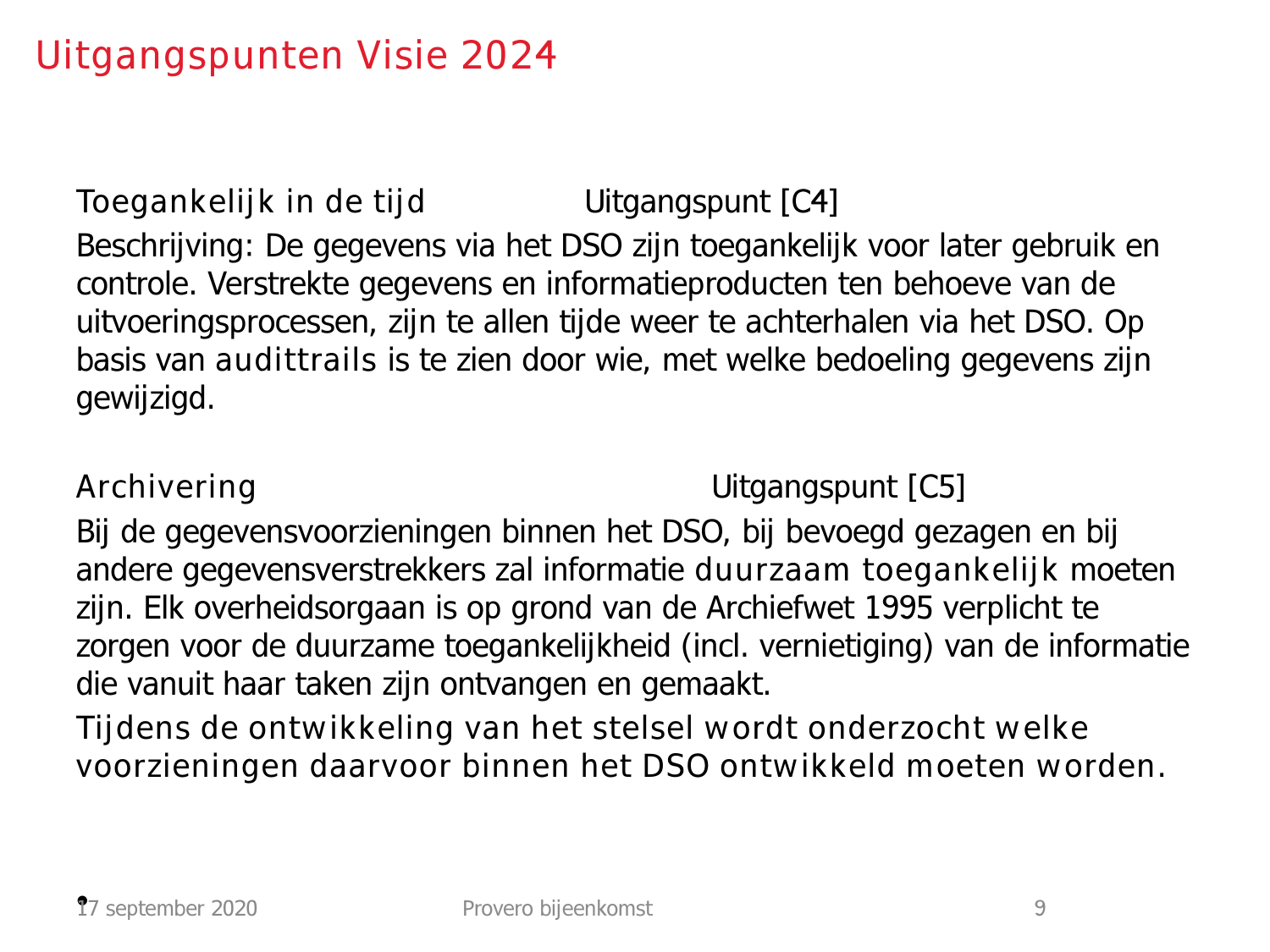

# Uitgangspunten Visie 2024
Toegankelijk in de tijd 		Uitgangspunt [C4]
Beschrijving: De gegevens via het DSO zijn toegankelijk voor later gebruik en controle. Verstrekte gegevens en informatieproducten ten behoeve van de uitvoeringsprocessen, zijn te allen tijde weer te achterhalen via het DSO. Op basis van audittrails is te zien door wie, met welke bedoeling gegevens zijn gewijzigd.

Archivering 				Uitgangspunt [C5]
Bij de gegevensvoorzieningen binnen het DSO, bij bevoegd gezagen en bij andere gegevensverstrekkers zal informatie duurzaam toegankelijk moeten zijn. Elk overheidsorgaan is op grond van de Archiefwet 1995 verplicht te zorgen voor de duurzame toegankelijkheid (incl. vernietiging) van de informatie die vanuit haar taken zijn ontvangen en gemaakt.
Tijdens de ontwikkeling van het stelsel wordt onderzocht welke voorzieningen daarvoor binnen het DSO ontwikkeld moeten worden.

17 september 2020
Provero bijeenkomst
9